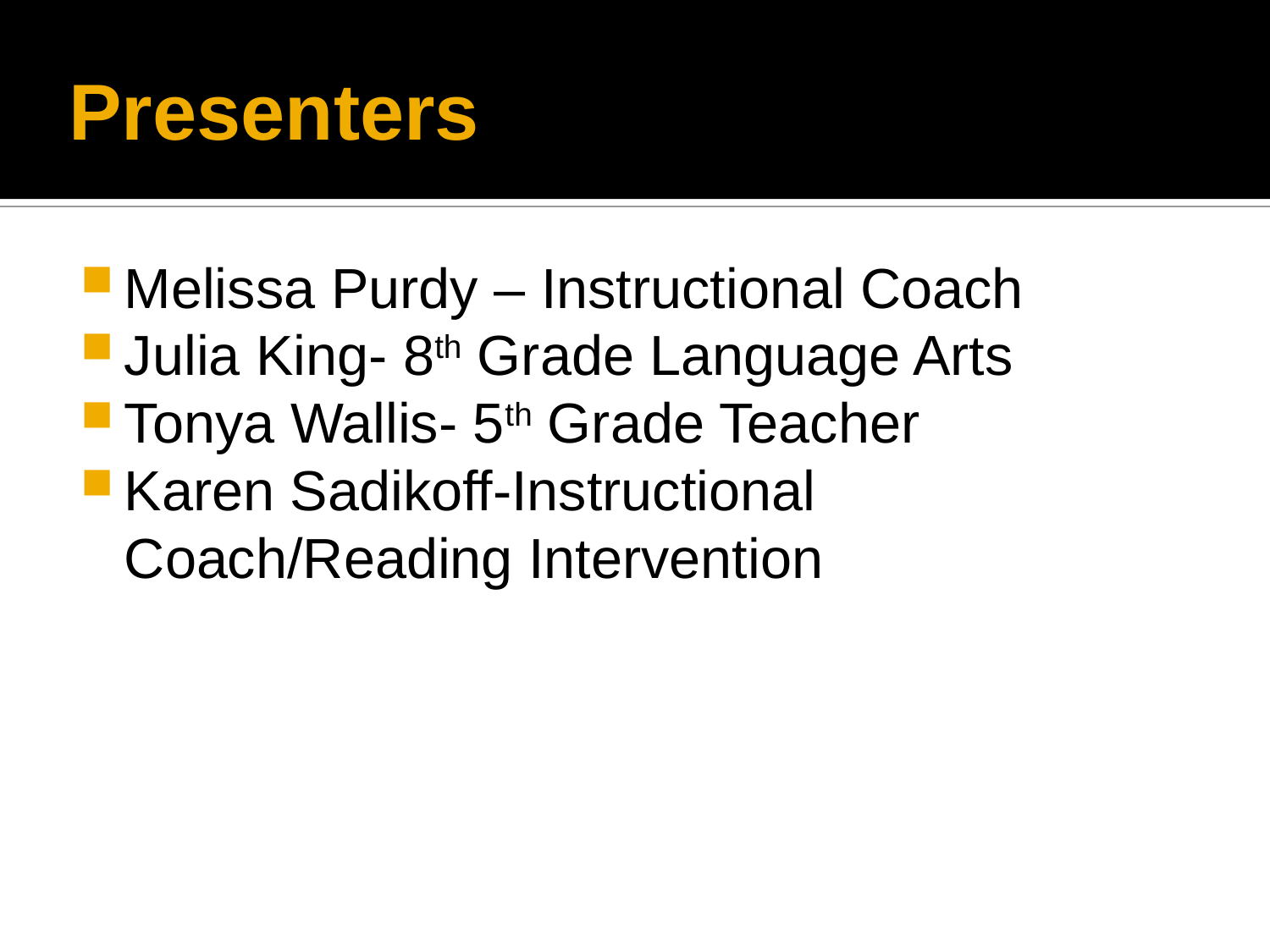

# Presenters

Melissa Purdy – Instructional Coach
Julia King- 8th Grade Language Arts
Tonya Wallis- 5th Grade Teacher
Karen Sadikoff-Instructional Coach/Reading Intervention